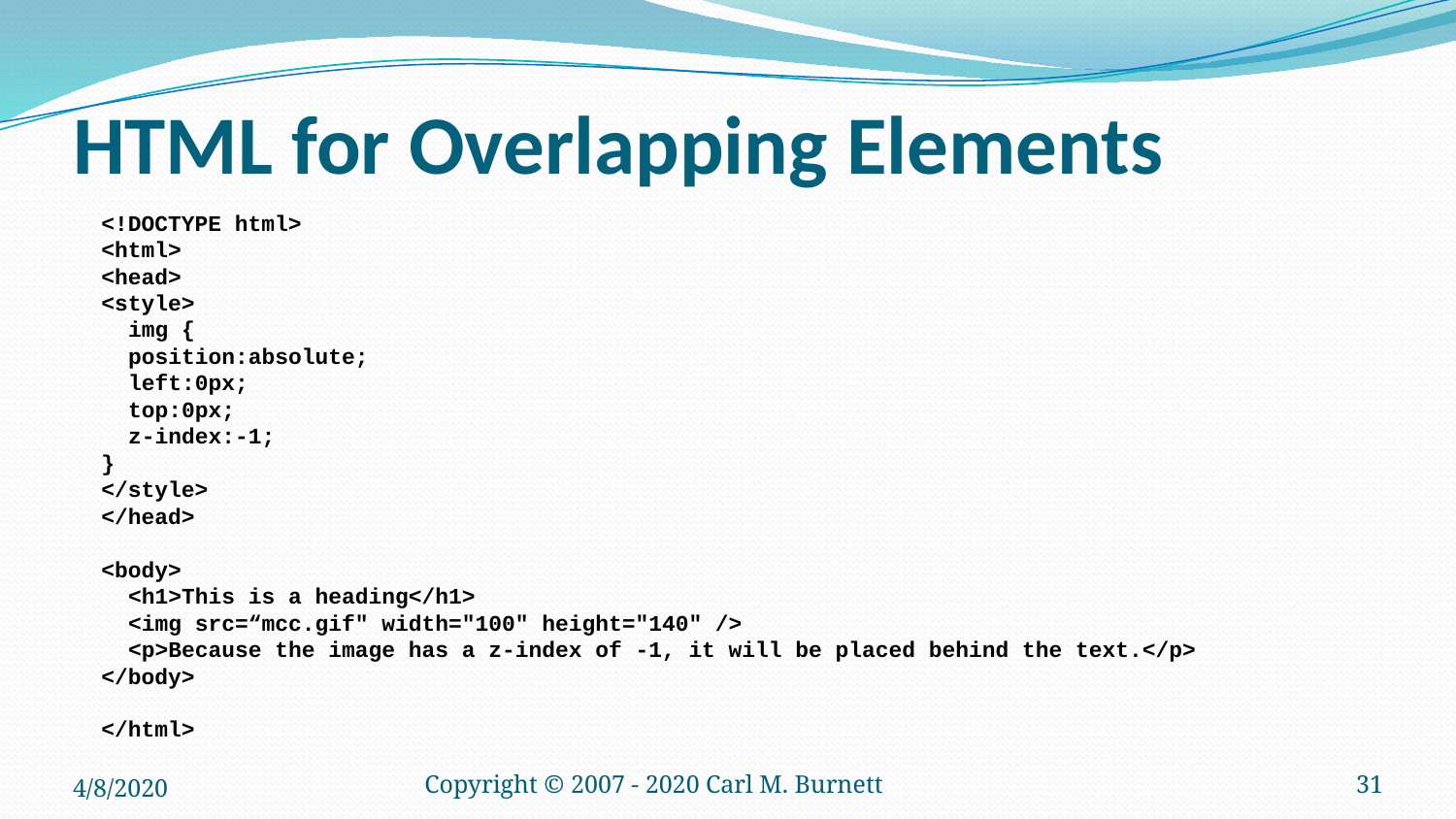

# HTML for Overlapping Elements
<!DOCTYPE html>
<html>
<head>
<style>
  img {
  position:absolute;
  left:0px;
  top:0px;
  z-index:-1;
}
</style>
</head>

<body>
  <h1>This is a heading</h1>
  <img src=“mcc.gif" width="100" height="140" />
  <p>Because the image has a z-index of -1, it will be placed behind the text.</p>
</body>

</html>
4/8/2020
Copyright © 2007 - 2020 Carl M. Burnett
31